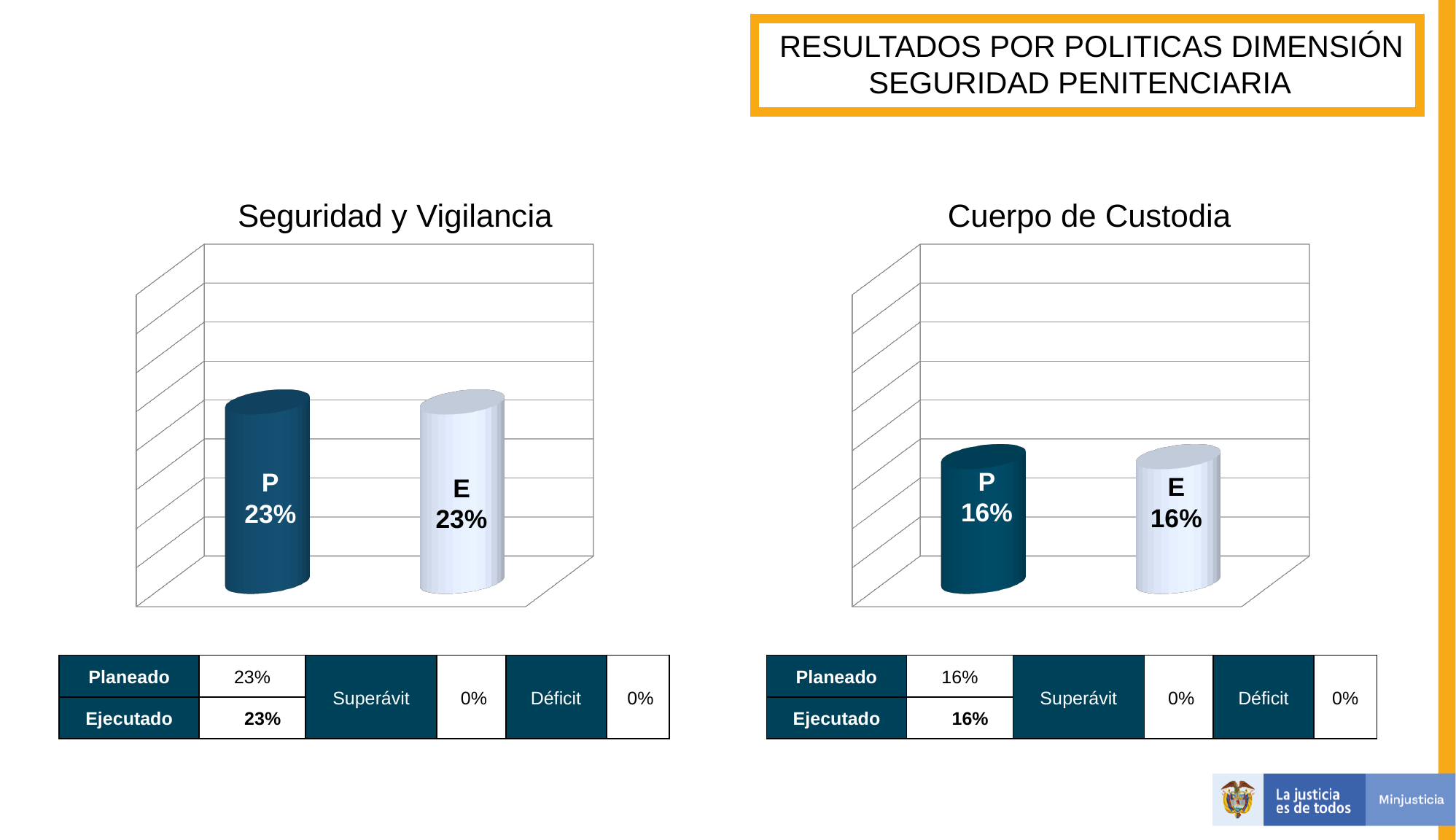

RESULTADOS POR POLITICAS DIMENSIÓN SEGURIDAD PENITENCIARIA
Seguridad y Vigilancia
Cuerpo de Custodia

[unsupported chart]

[unsupported chart]

P
16%

P
23%

E
16%

E
23%
| Planeado | 23% | Superávit | 0% | Déficit | 0% |
| --- | --- | --- | --- | --- | --- |
| Ejecutado | 23% |  |  |  |  |
| Planeado | 16% | Superávit | 0% | Déficit | 0% |
| --- | --- | --- | --- | --- | --- |
| Ejecutado | 16% |  |  |  |  |